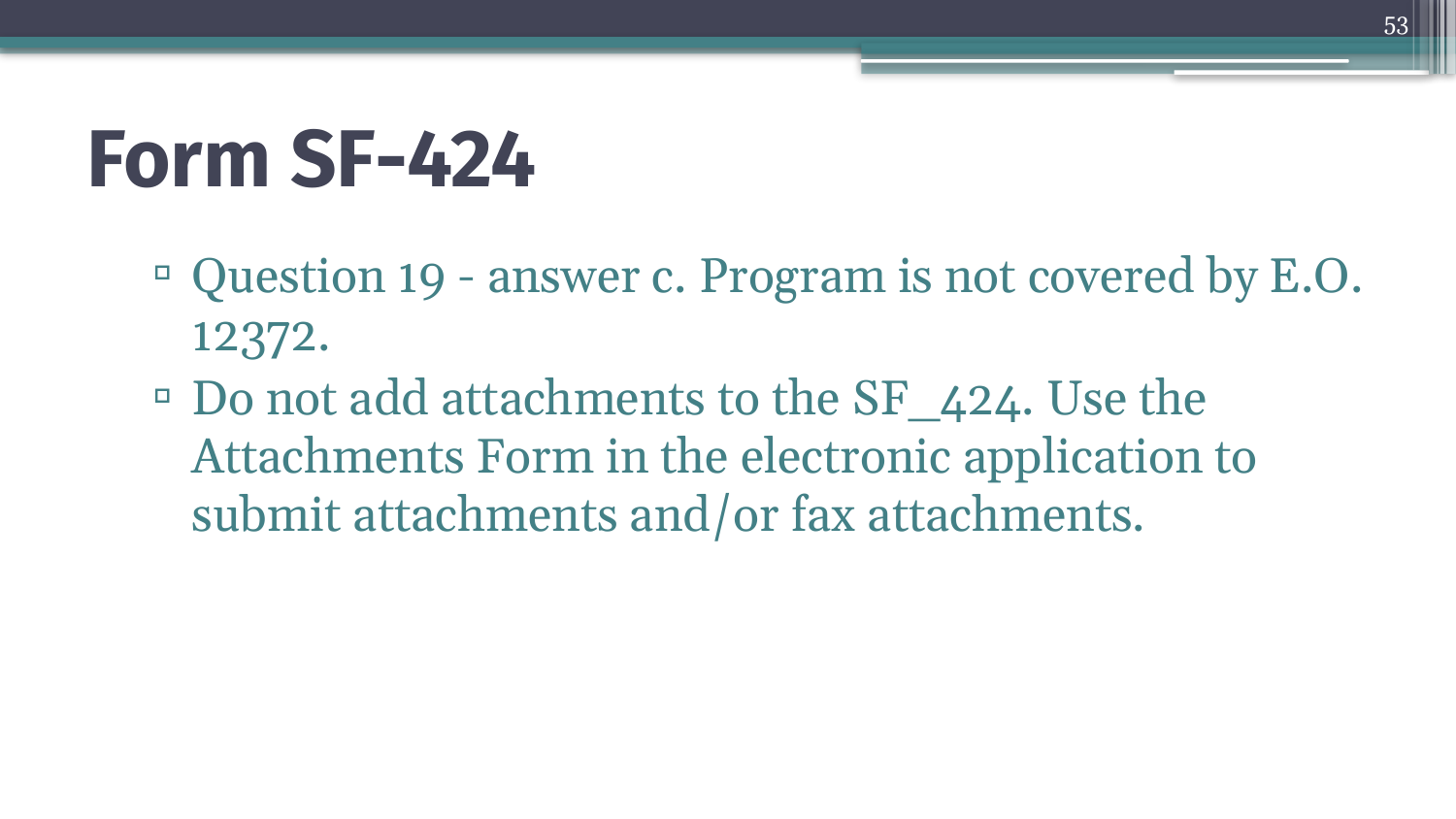

53
# Form SF-424
Question 19 - answer c. Program is not covered by E.O. 12372.
Do not add attachments to the SF_424. Use the Attachments Form in the electronic application to submit attachments and/or fax attachments.